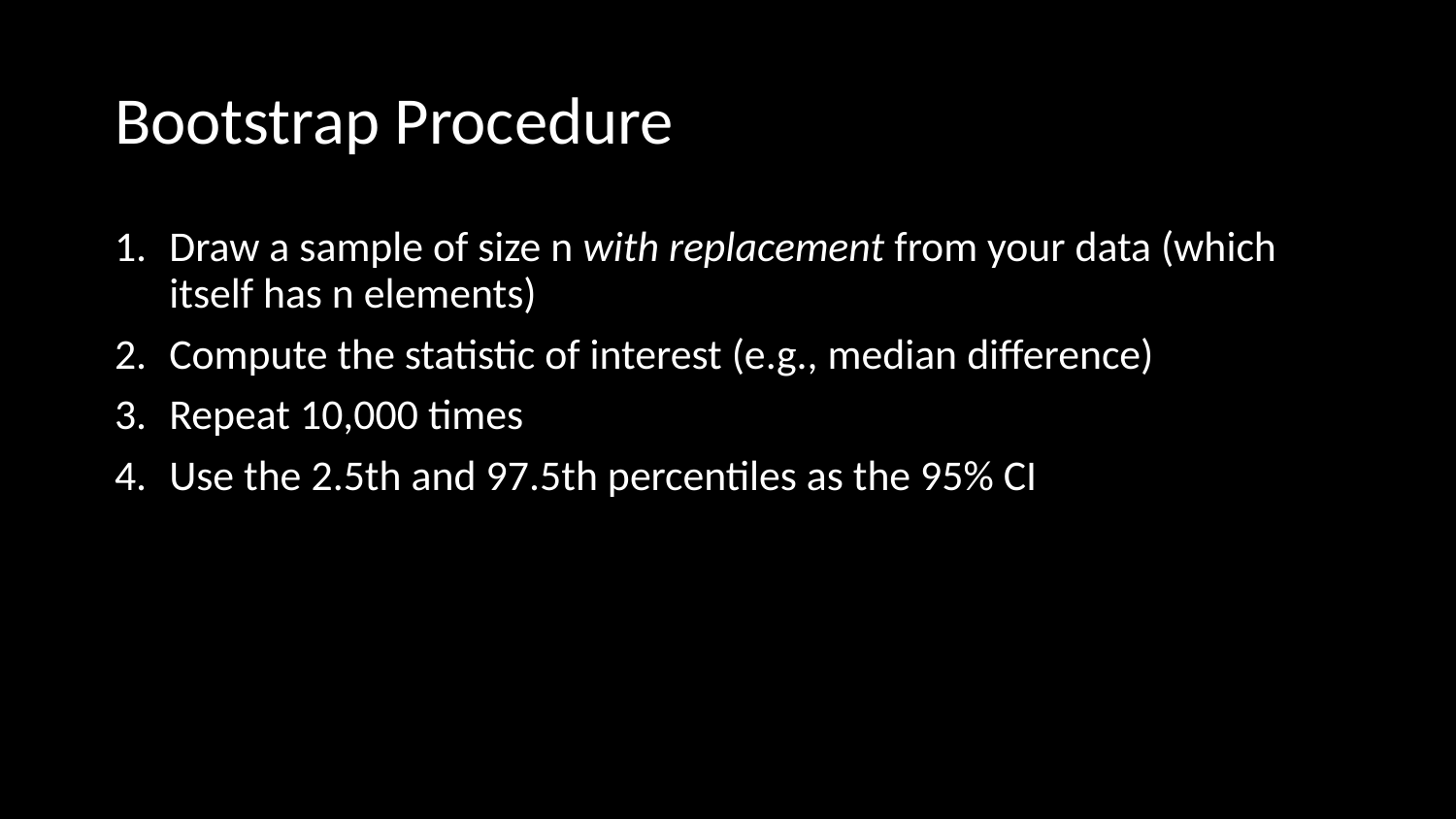

# Bootstrap Procedure
Draw a sample of size n with replacement from your data (which itself has n elements)
Compute the statistic of interest (e.g., median difference)
Repeat 10,000 times
Use the 2.5th and 97.5th percentiles as the 95% CI